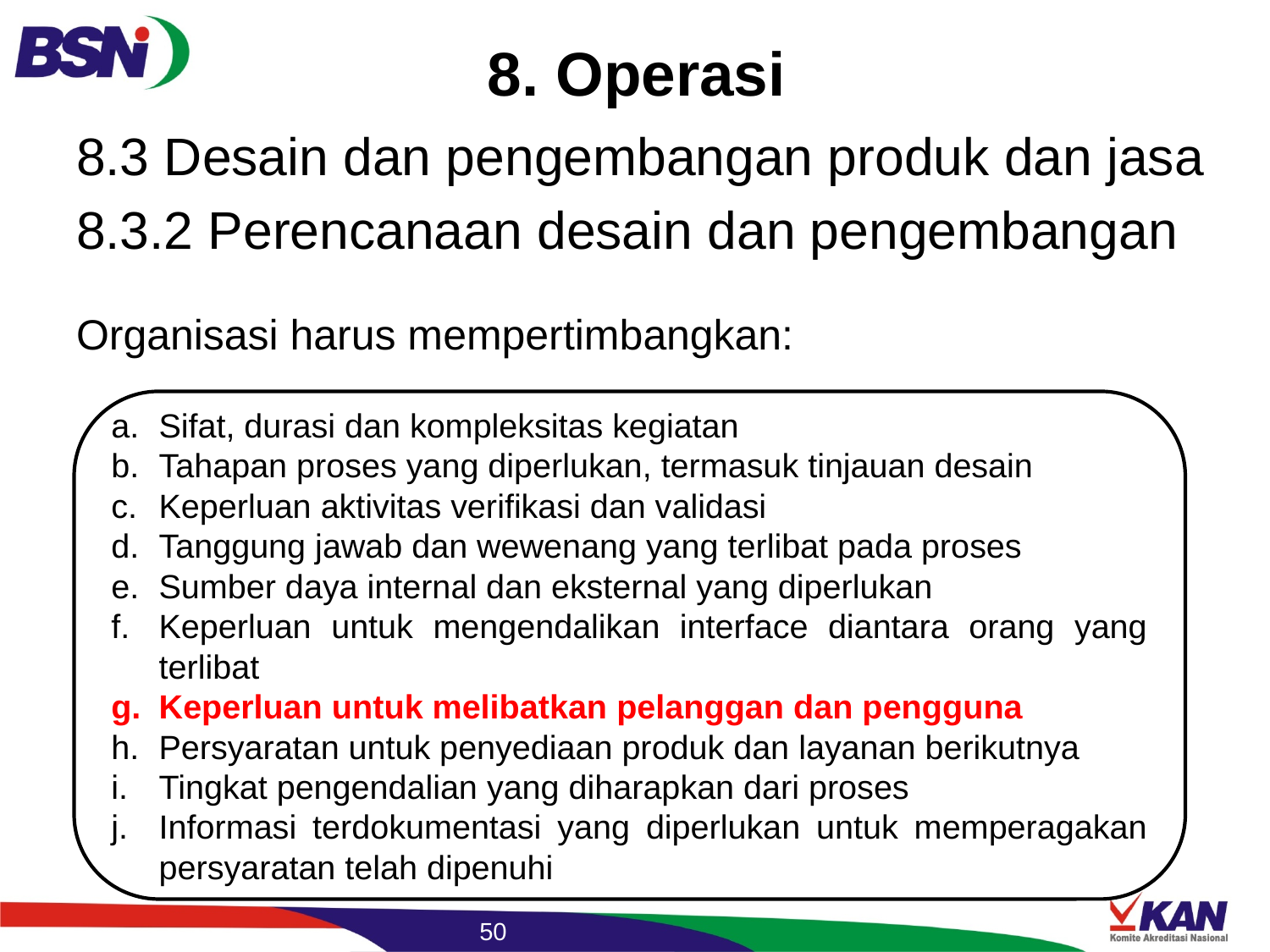

# 8. Operasi
8.3 Desain dan pengembangan produk dan jasa
8.3.2 Perencanaan desain dan pengembangan

Organisasi harus mempertimbangkan:
Sifat, durasi dan kompleksitas kegiatan
Tahapan proses yang diperlukan, termasuk tinjauan desain
Keperluan aktivitas verifikasi dan validasi
Tanggung jawab dan wewenang yang terlibat pada proses
Sumber daya internal dan eksternal yang diperlukan
Keperluan untuk mengendalikan interface diantara orang yang terlibat
Keperluan untuk melibatkan pelanggan dan pengguna
Persyaratan untuk penyediaan produk dan layanan berikutnya
Tingkat pengendalian yang diharapkan dari proses
Informasi terdokumentasi yang diperlukan untuk memperagakan persyaratan telah dipenuhi
50